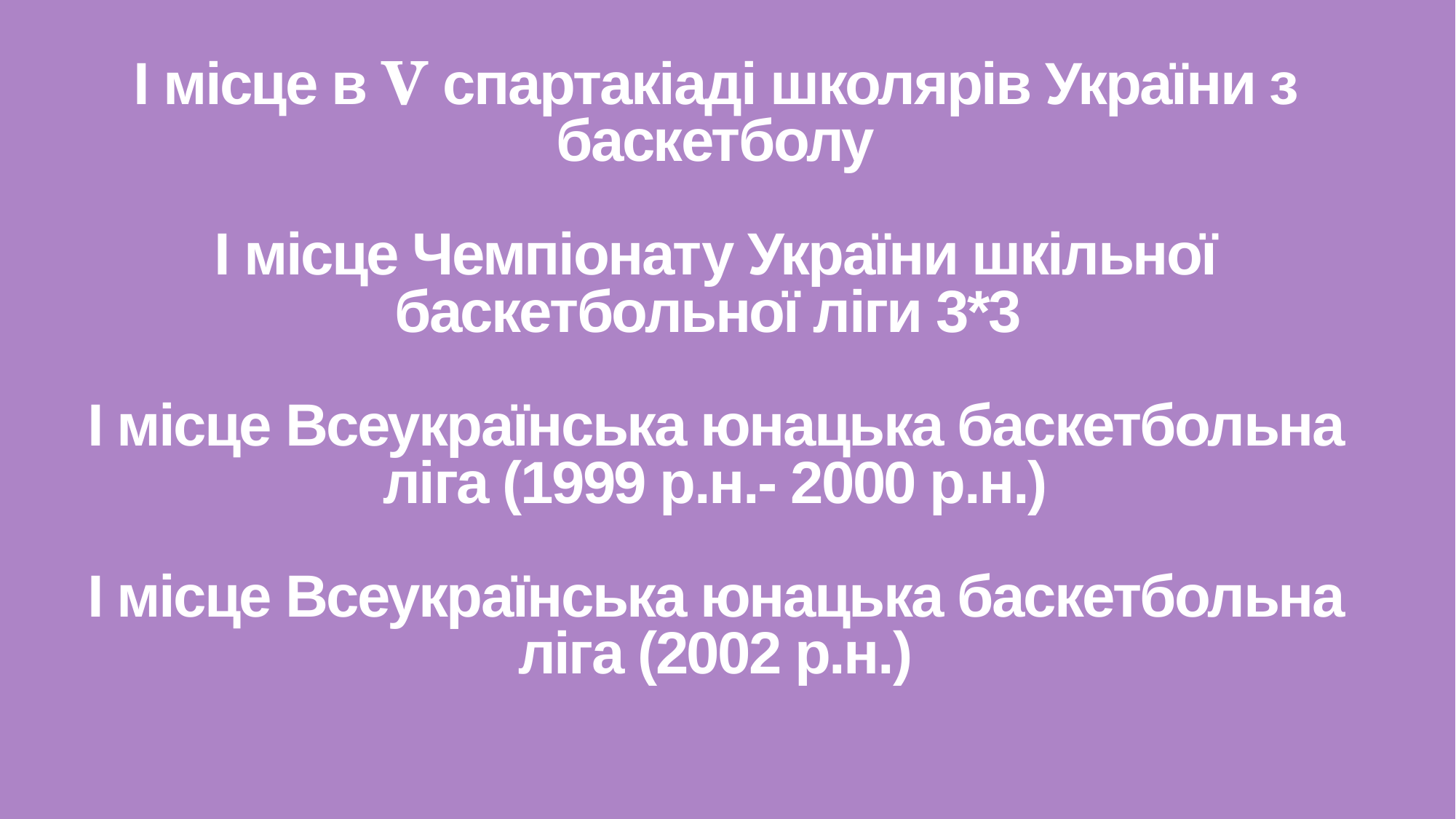

# І місце в V спартакіаді школярів України з баскетболу І місце Чемпіонату України шкільної баскетбольної ліги 3*3 І місце Всеукраїнська юнацька баскетбольна ліга (1999 р.н.- 2000 р.н.) І місце Всеукраїнська юнацька баскетбольна ліга (2002 р.н.)